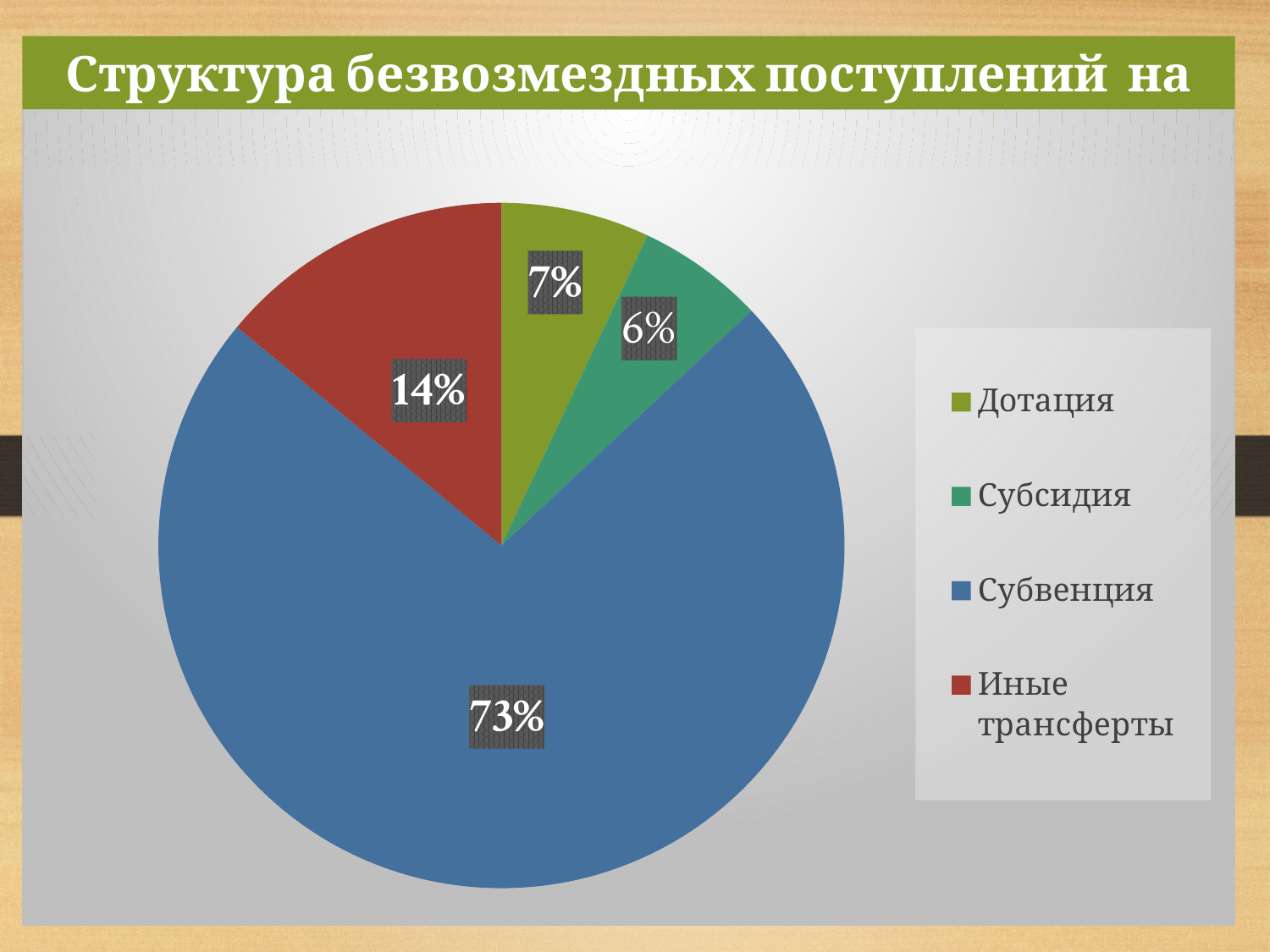

Структура безвозмездных поступлений  на 2024 год

### Chart

| Category |  |
|---|---|
| Дотация | 0.07000000000000002 |
| Субсидия | 0.06000000000000001 |
| Субвенция | 0.7300000000000001 |
| Иные трансферты | 0.14 |
30 %
7%
7%
4 %